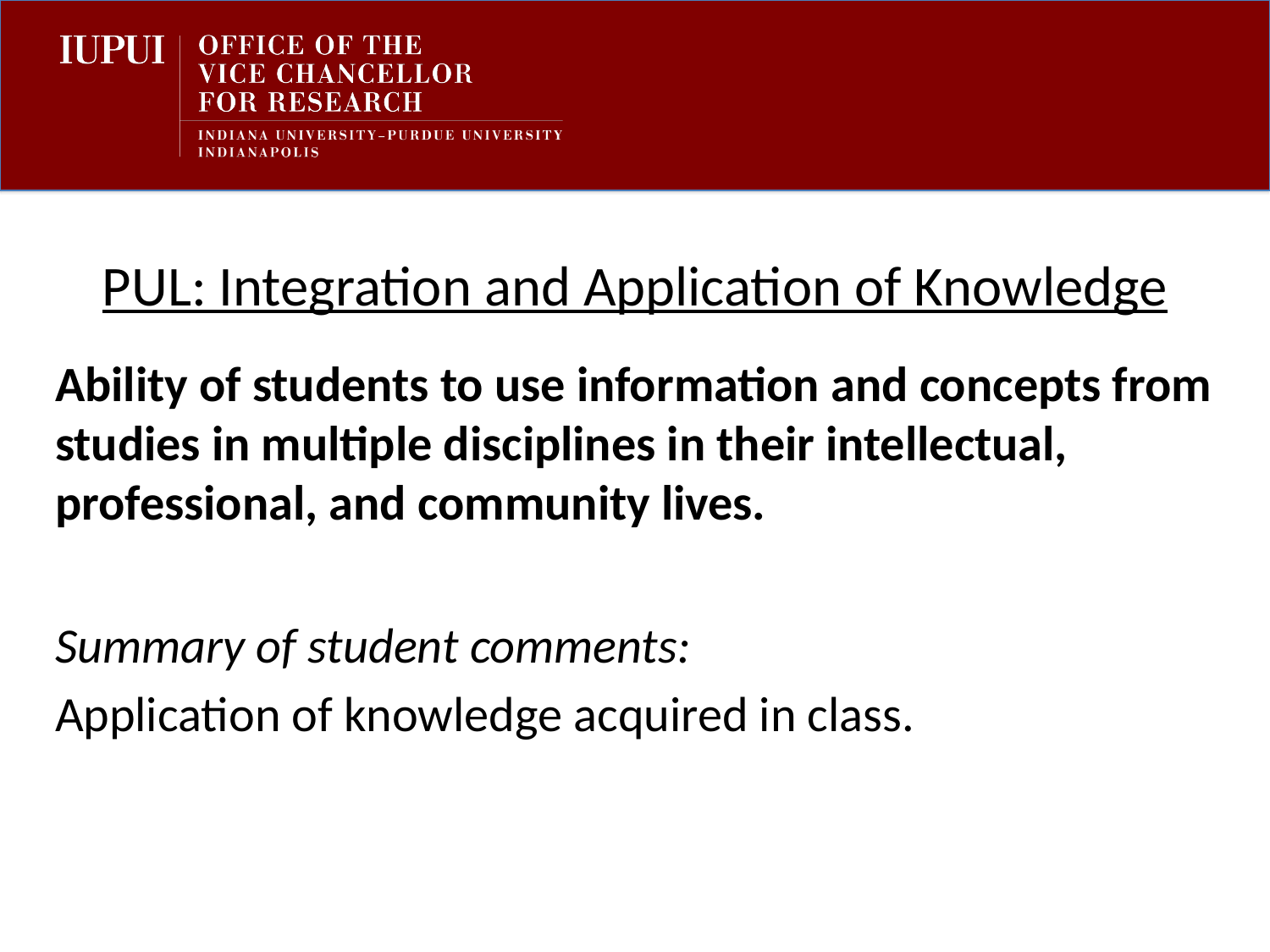

PUL: Integration and Application of Knowledge

Ability of students to use information and concepts from studies in multiple disciplines in their intellectual, professional, and community lives.

Summary of student comments:
Application of knowledge acquired in class.